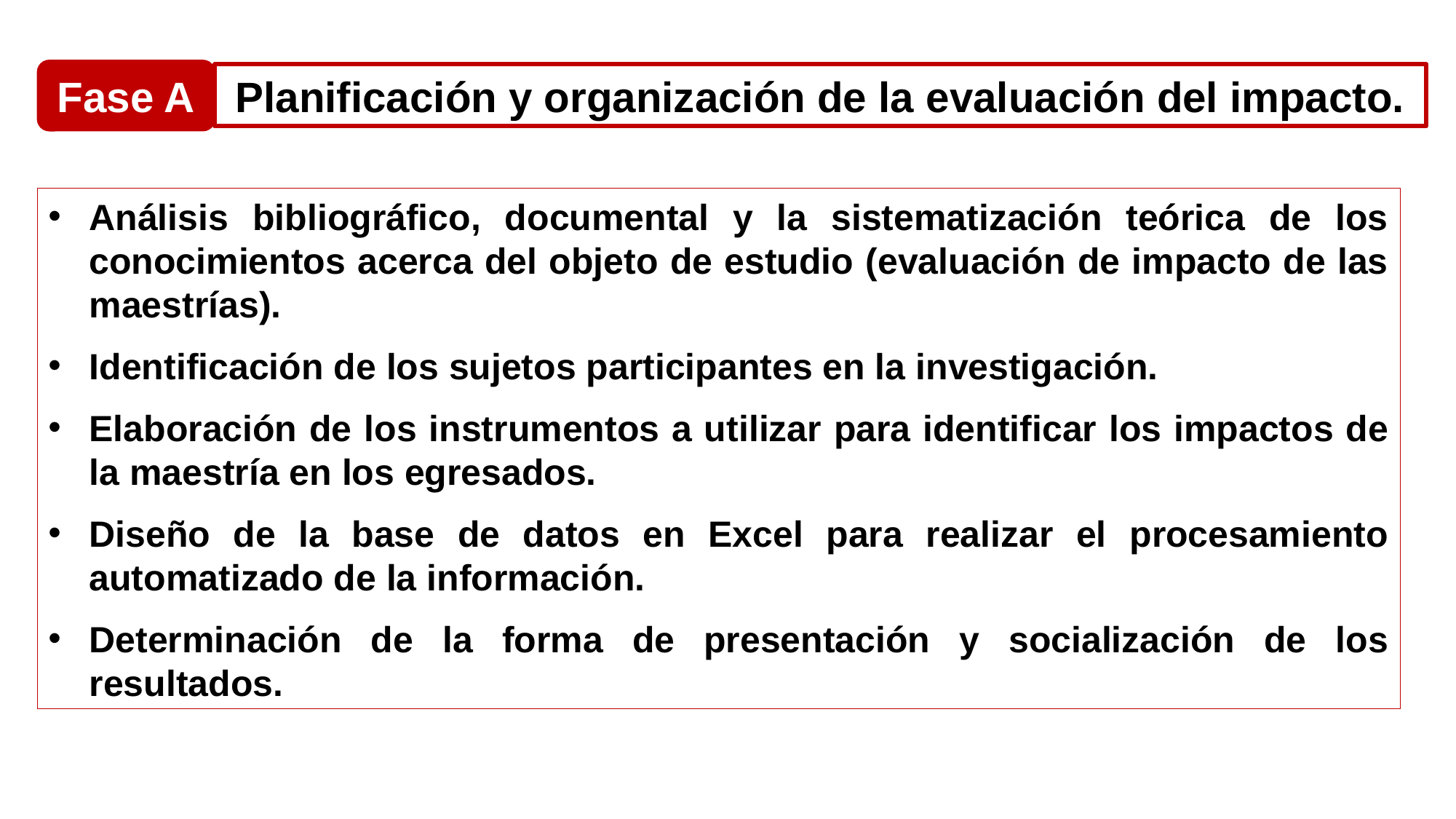

Fase A
Planificación y organización de la evaluación del impacto.
Análisis bibliográfico, documental y la sistematización teórica de los conocimientos acerca del objeto de estudio (evaluación de impacto de las maestrías).

Identificación de los sujetos participantes en la investigación.

Elaboración de los instrumentos a utilizar para identificar los impactos de la maestría en los egresados.

Diseño de la base de datos en Excel para realizar el procesamiento automatizado de la información.

Determinación de la forma de presentación y socialización de los resultados.